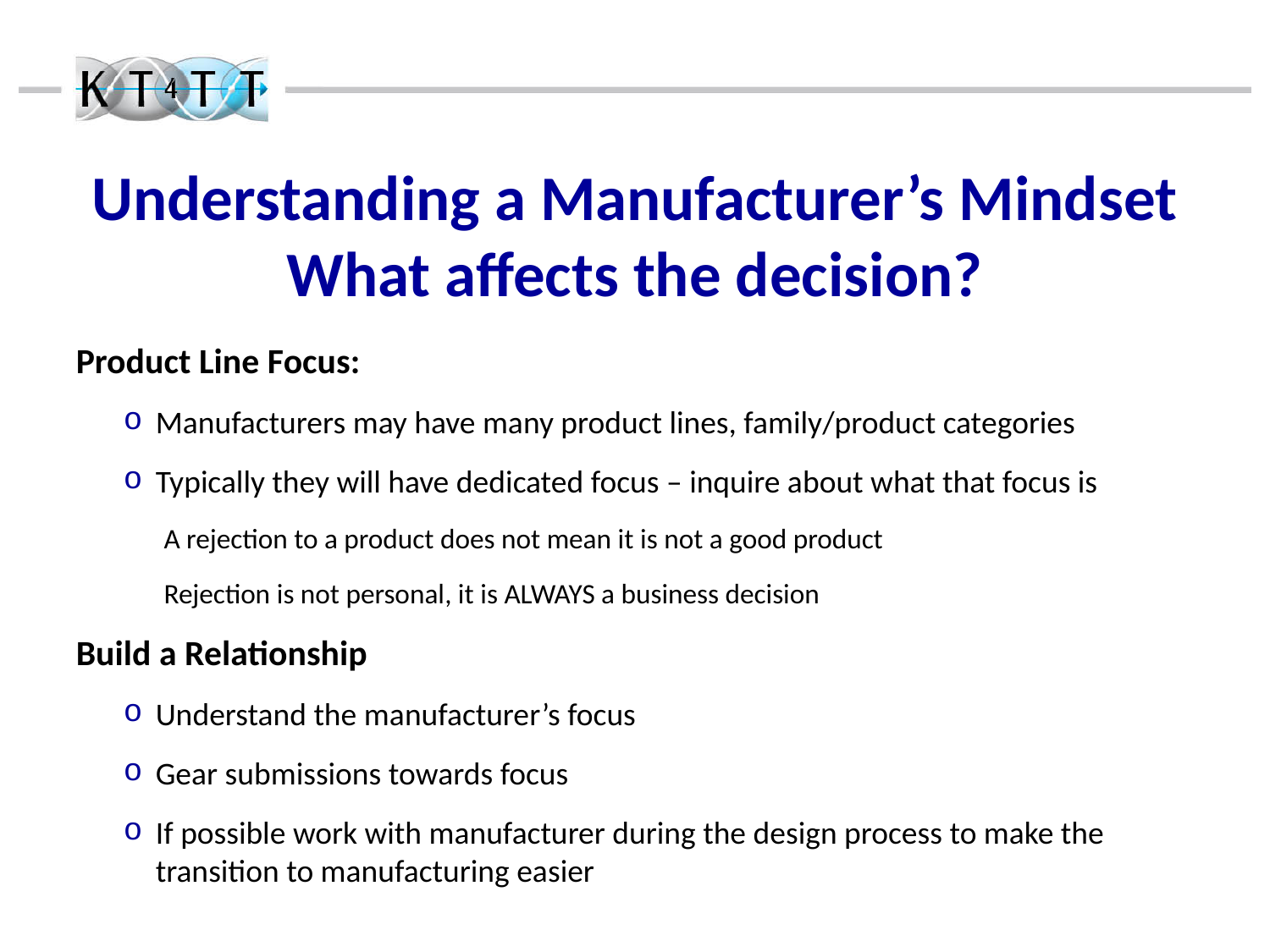

# Understanding a Manufacturer’s Mindset What affects the decision?

Product Line Focus:
Manufacturers may have many product lines, family/product categories
Typically they will have dedicated focus – inquire about what that focus is
A rejection to a product does not mean it is not a good product
Rejection is not personal, it is ALWAYS a business decision
Build a Relationship
Understand the manufacturer’s focus
Gear submissions towards focus
If possible work with manufacturer during the design process to make the transition to manufacturing easier